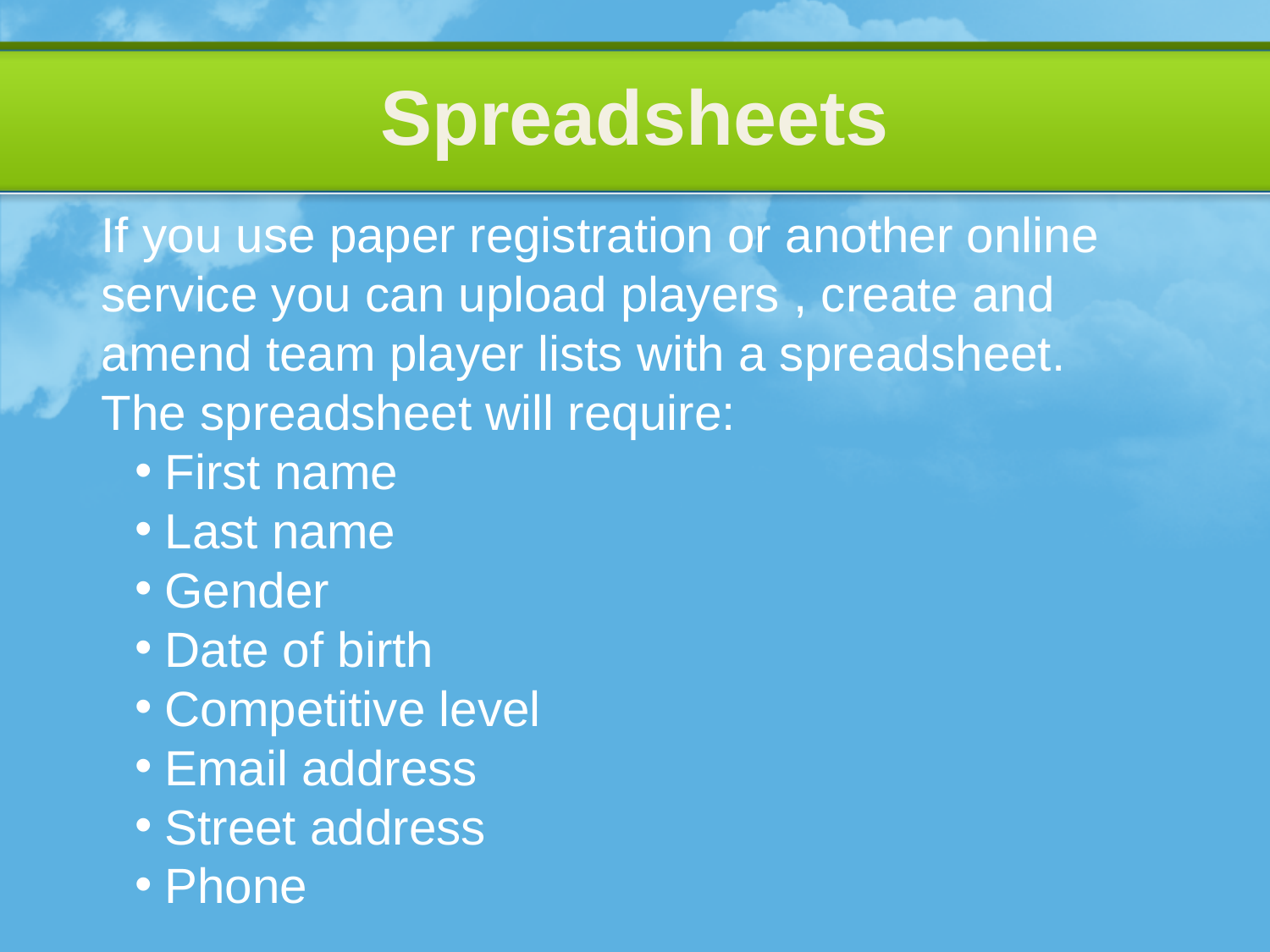

#
Spreadsheets
If you use paper registration or another online service you can upload players , create and amend team player lists with a spreadsheet.
The spreadsheet will require:
First name
Last name
Gender
Date of birth
Competitive level
Email address
Street address
Phone